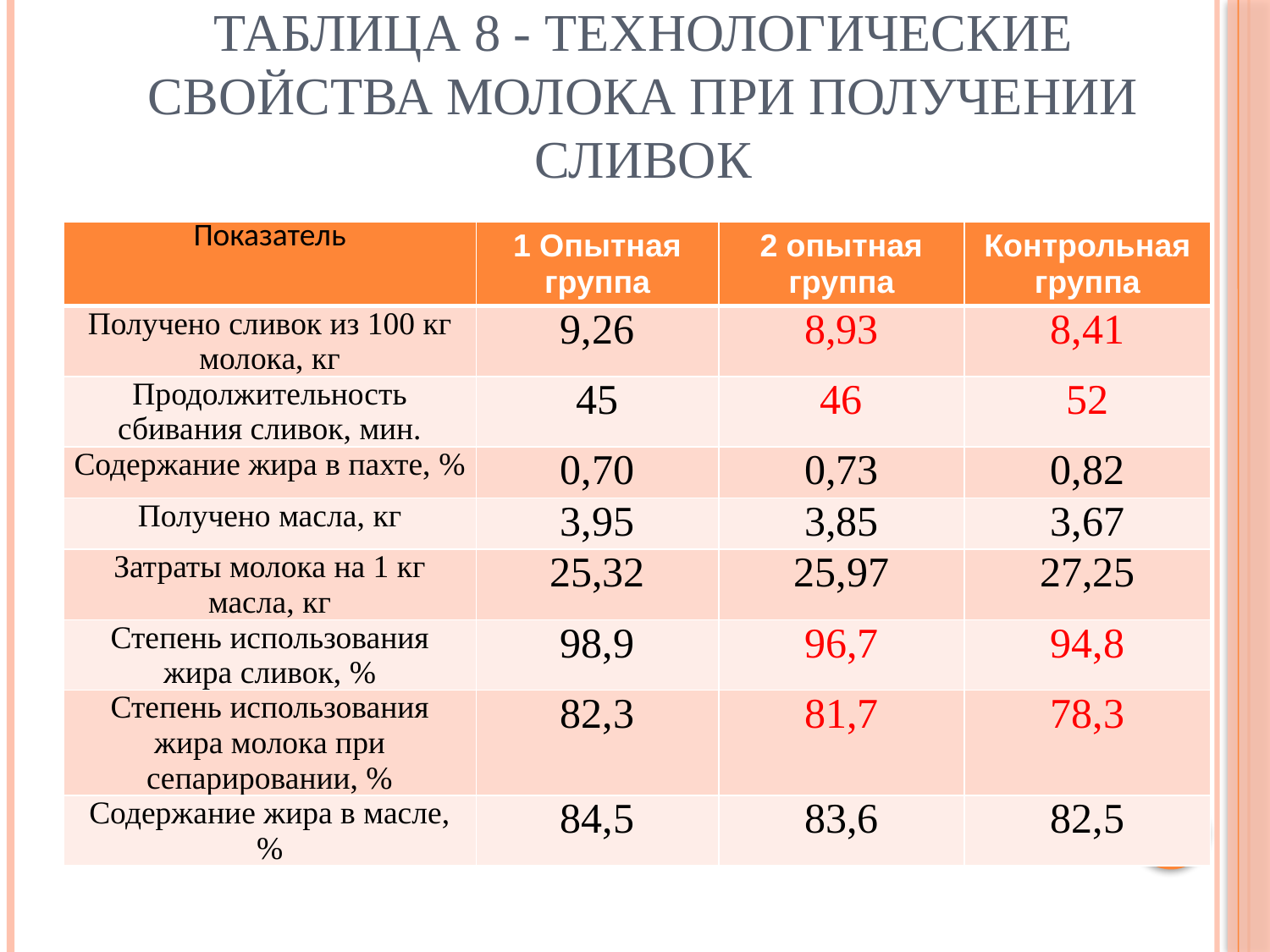

# Таблица 8 - Технологические свойства молока при получении сливок
| Показатель | 1 Опытная группа | 2 опытная группа | Контрольная группа |
| --- | --- | --- | --- |
| Получено сливок из 100 кг молока, кг | 9,26 | 8,93 | 8,41 |
| Продолжительность сбивания сливок, мин. | 45 | 46 | 52 |
| Содержание жира в пахте, % | 0,70 | 0,73 | 0,82 |
| Получено масла, кг | 3,95 | 3,85 | 3,67 |
| Затраты молока на 1 кг масла, кг | 25,32 | 25,97 | 27,25 |
| Степень использования жира сливок, % | 98,9 | 96,7 | 94,8 |
| Степень использования жира молока при сепарировании, % | 82,3 | 81,7 | 78,3 |
| Содержание жира в масле, % | 84,5 | 83,6 | 82,5 |